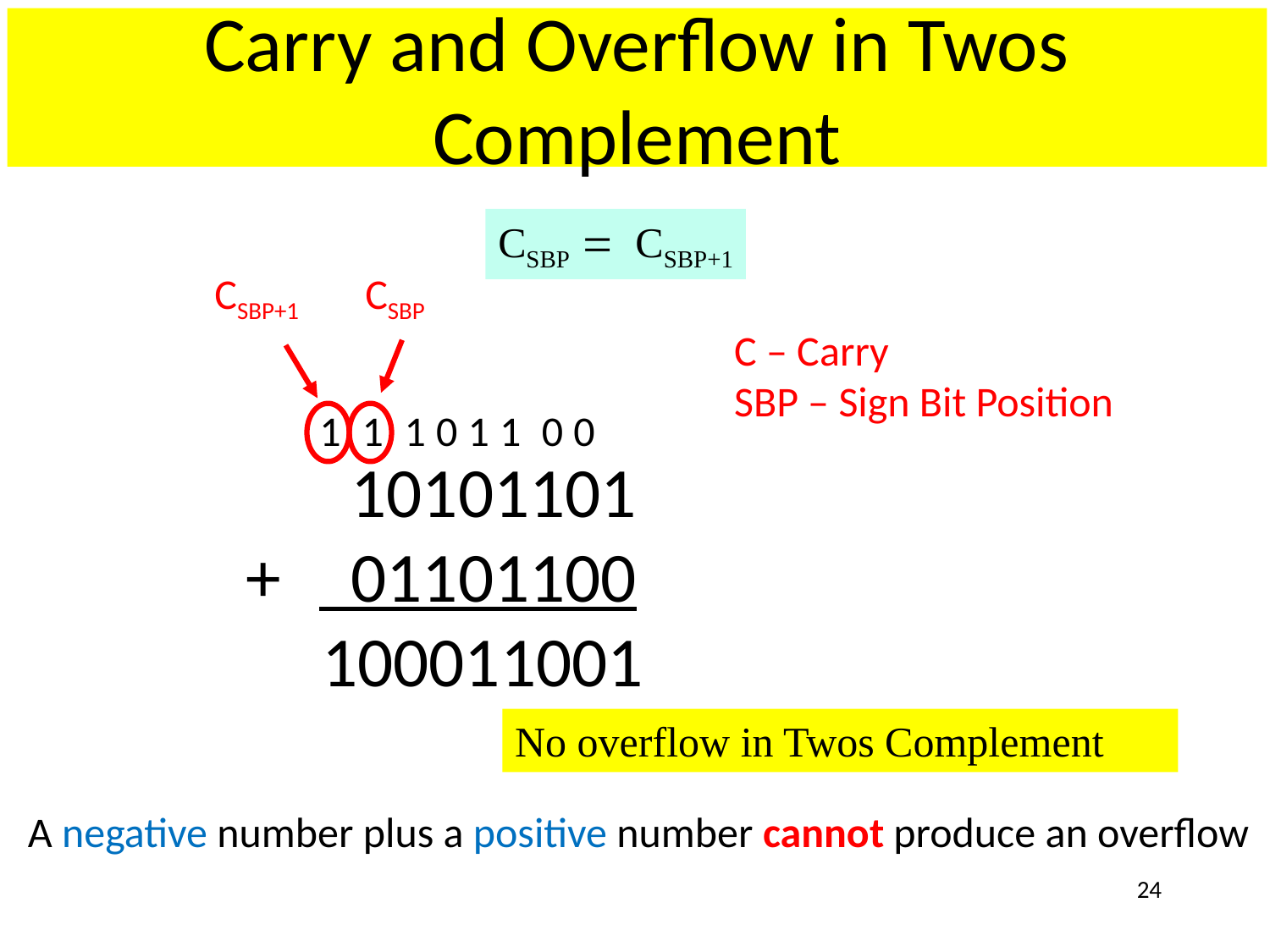

# Carry and Overflow in Twos Complement
CSBP = CSBP+1
CSBP+1
CSBP
C – Carry
SBP – Sign Bit Position

1
1
1
0
1
1
0
0

  10101101
  01101100

+
100011001
No overflow in Twos Complement
A negative number plus a positive number cannot produce an overflow
24